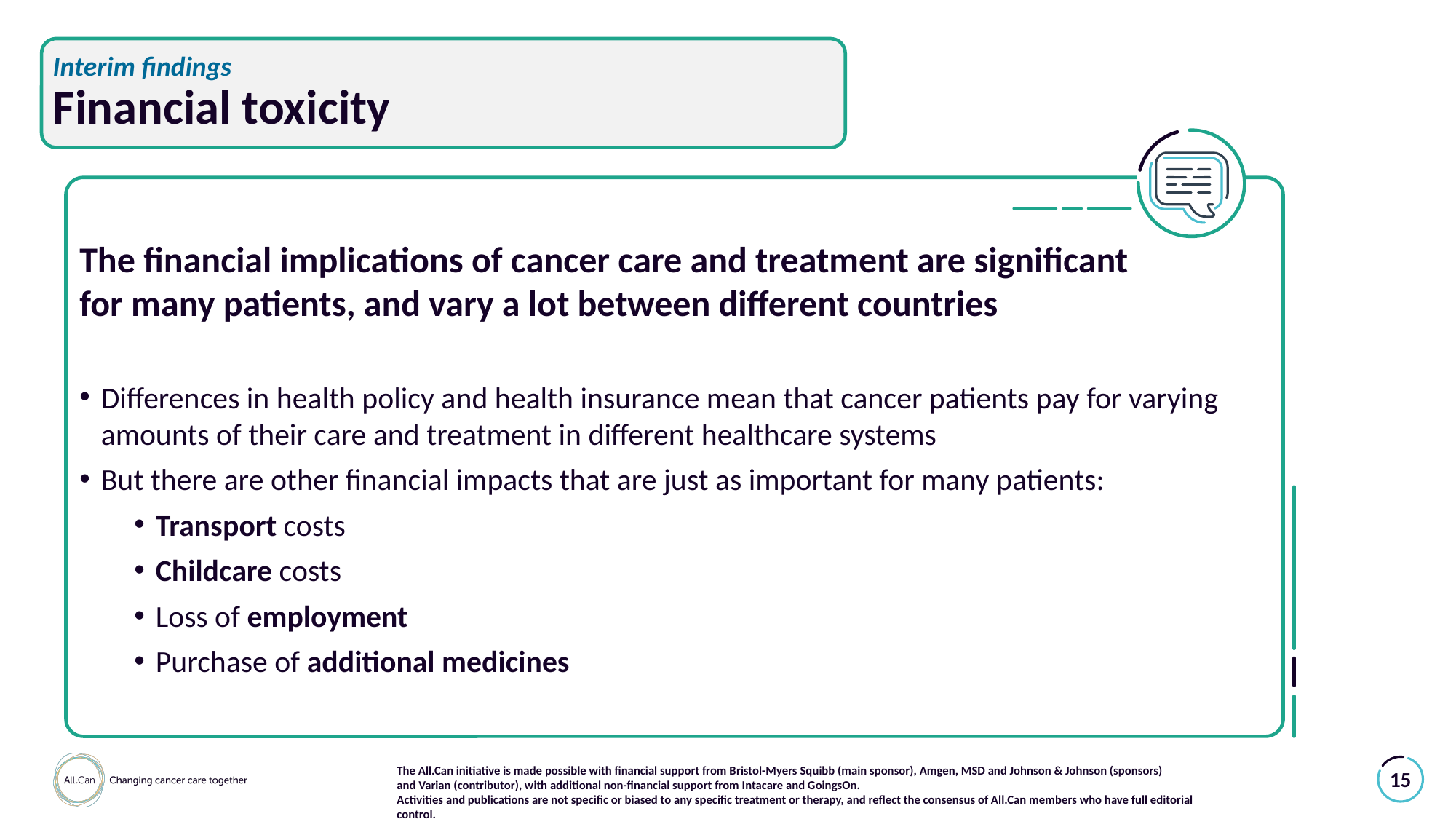

# Interim findings Financial toxicity

The financial implications of cancer care and treatment are significant for many patients, and vary a lot between different countries

Differences in health policy and health insurance mean that cancer patients pay for varying amounts of their care and treatment in different healthcare systems
But there are other financial impacts that are just as important for many patients:
Transport costs
Childcare costs
Loss of employment
Purchase of additional medicines